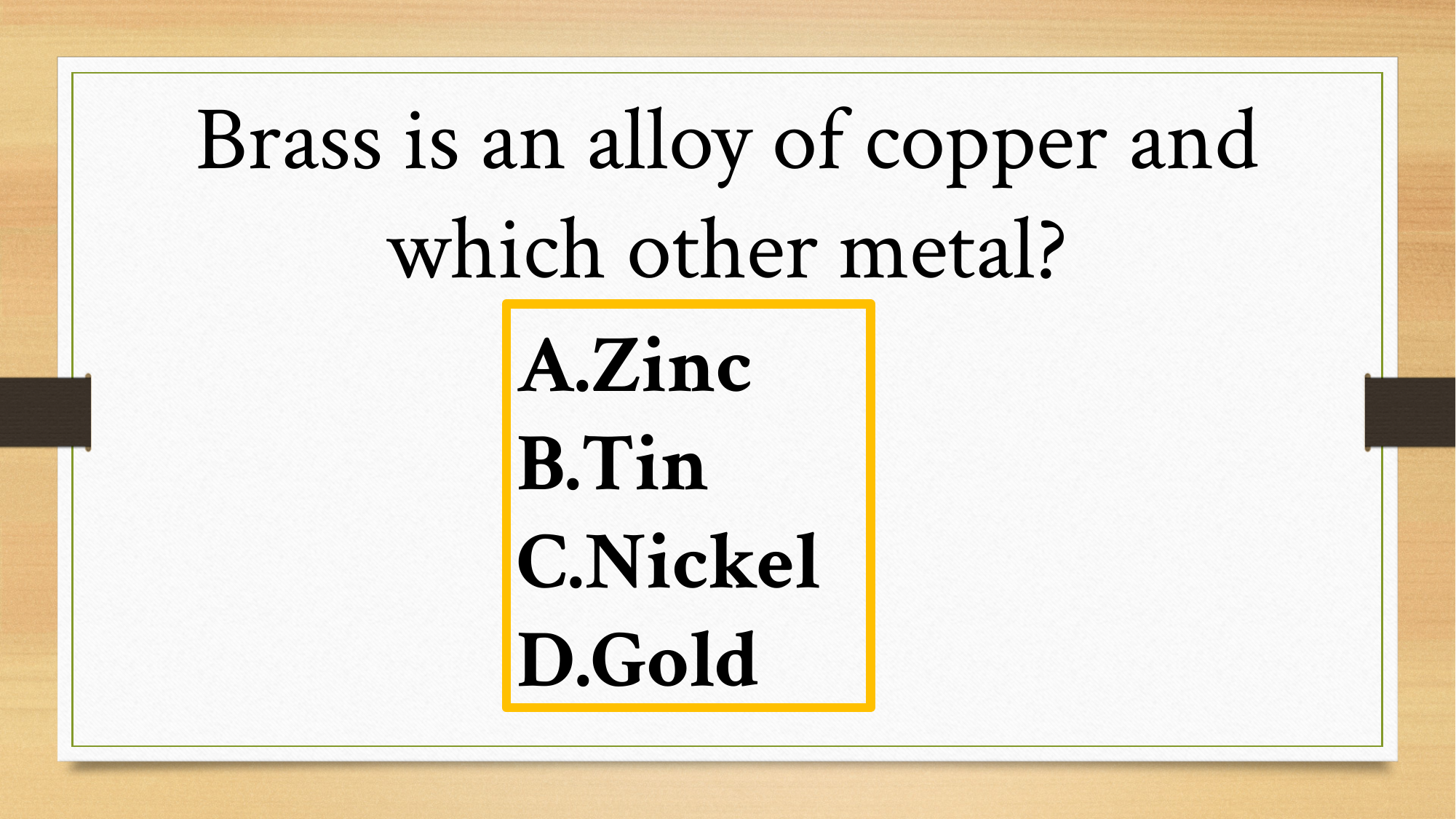

Brass is an alloy of copper and which other metal?
Zinc
Tin
Nickel
Gold